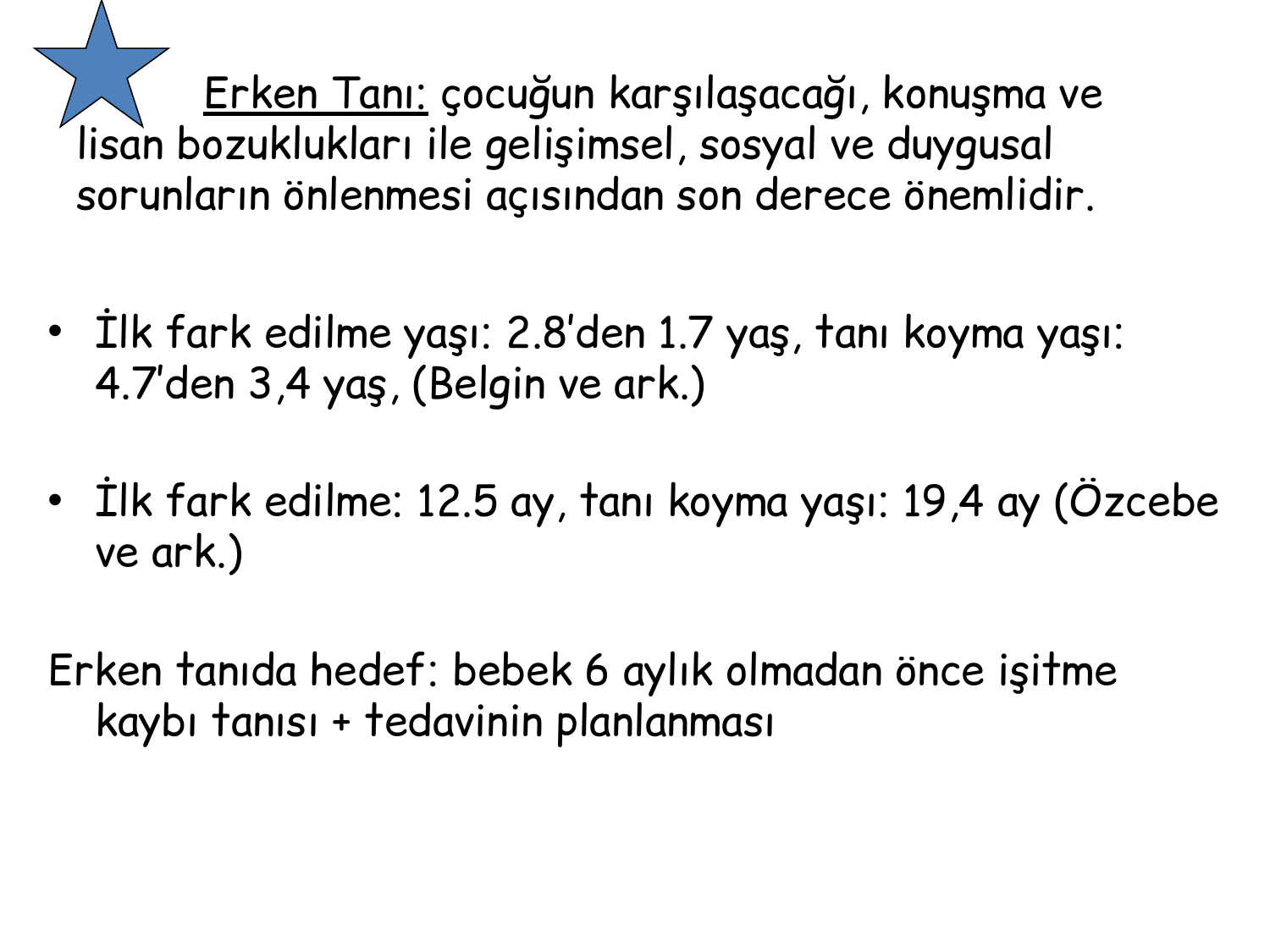

# Erken Tanı: çocuğun karşılaşacağı, konuşma ve lisan bozuklukları ile gelişimsel, sosyal ve duygusal sorunların önlenmesi açısından son derece önemlidir.

İlk fark edilme yaşı: 2.8’den 1.7 yaş, tanı koyma yaşı: 4.7’den 3,4 yaş, (Belgin ve ark.)

İlk fark edilme: 12.5 ay, tanı koyma yaşı: 19,4 ay (Özcebe ve ark.)

Erken tanıda hedef: bebek 6 aylık olmadan önce işitme kaybı tanısı + tedavinin planlanması